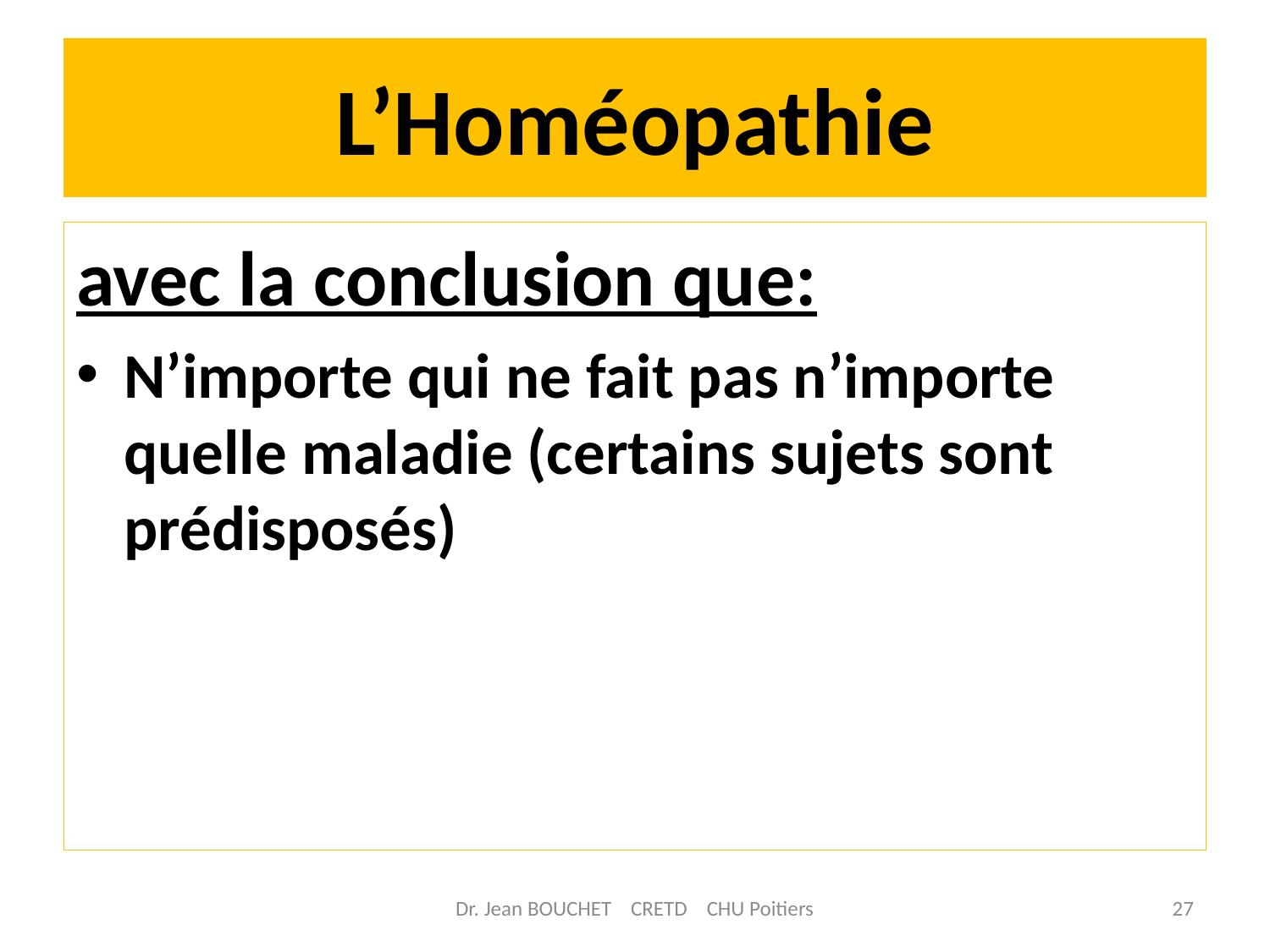

# L’Homéopathie
avec la conclusion que:
N’importe qui ne fait pas n’importe quelle maladie (certains sujets sont prédisposés)

Dr. Jean BOUCHET    CRETD    CHU Poitiers
27